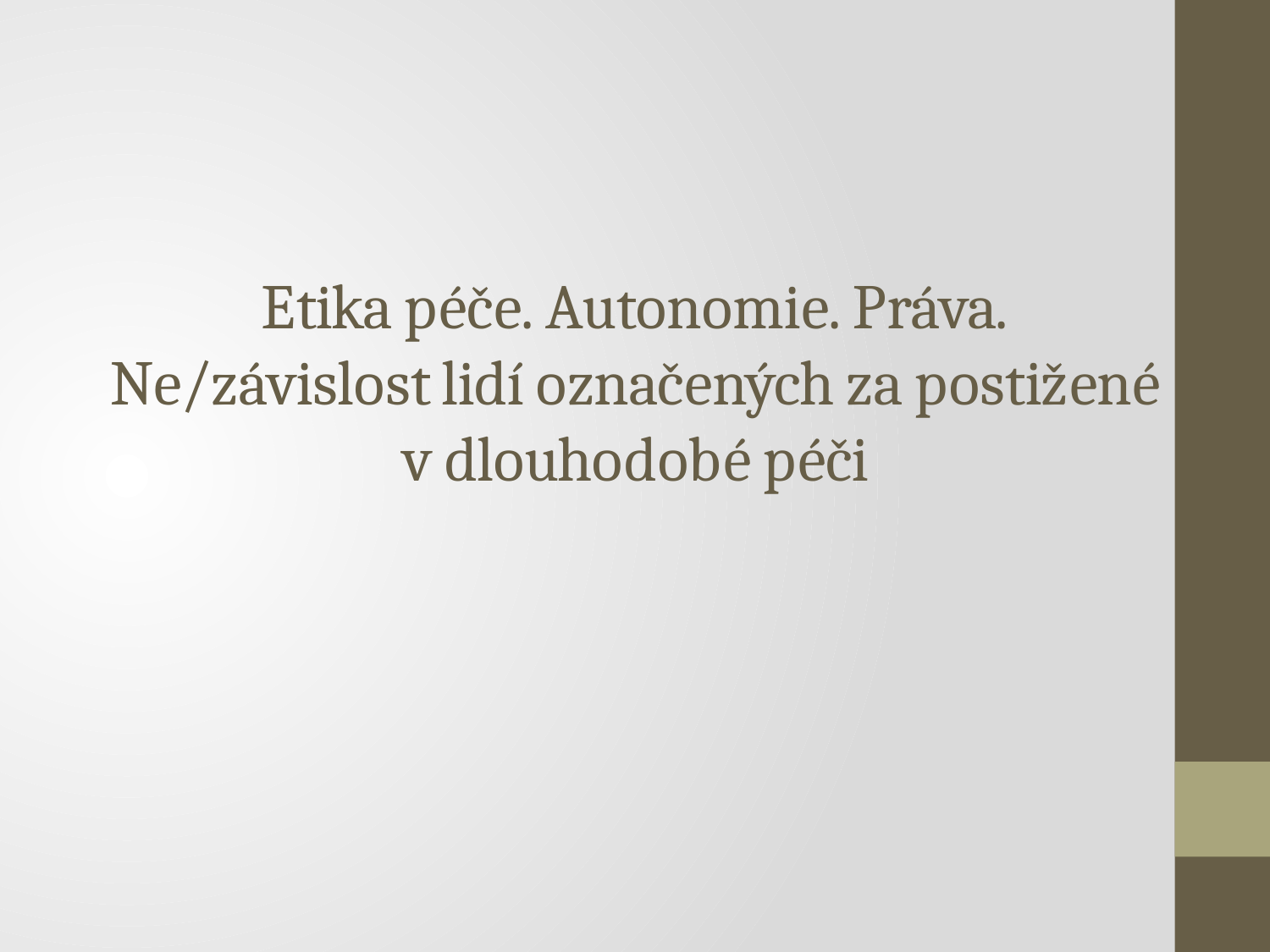

# Etika péče. Autonomie. Práva. Ne/závislost lidí označených za postižené v dlouhodobé péči